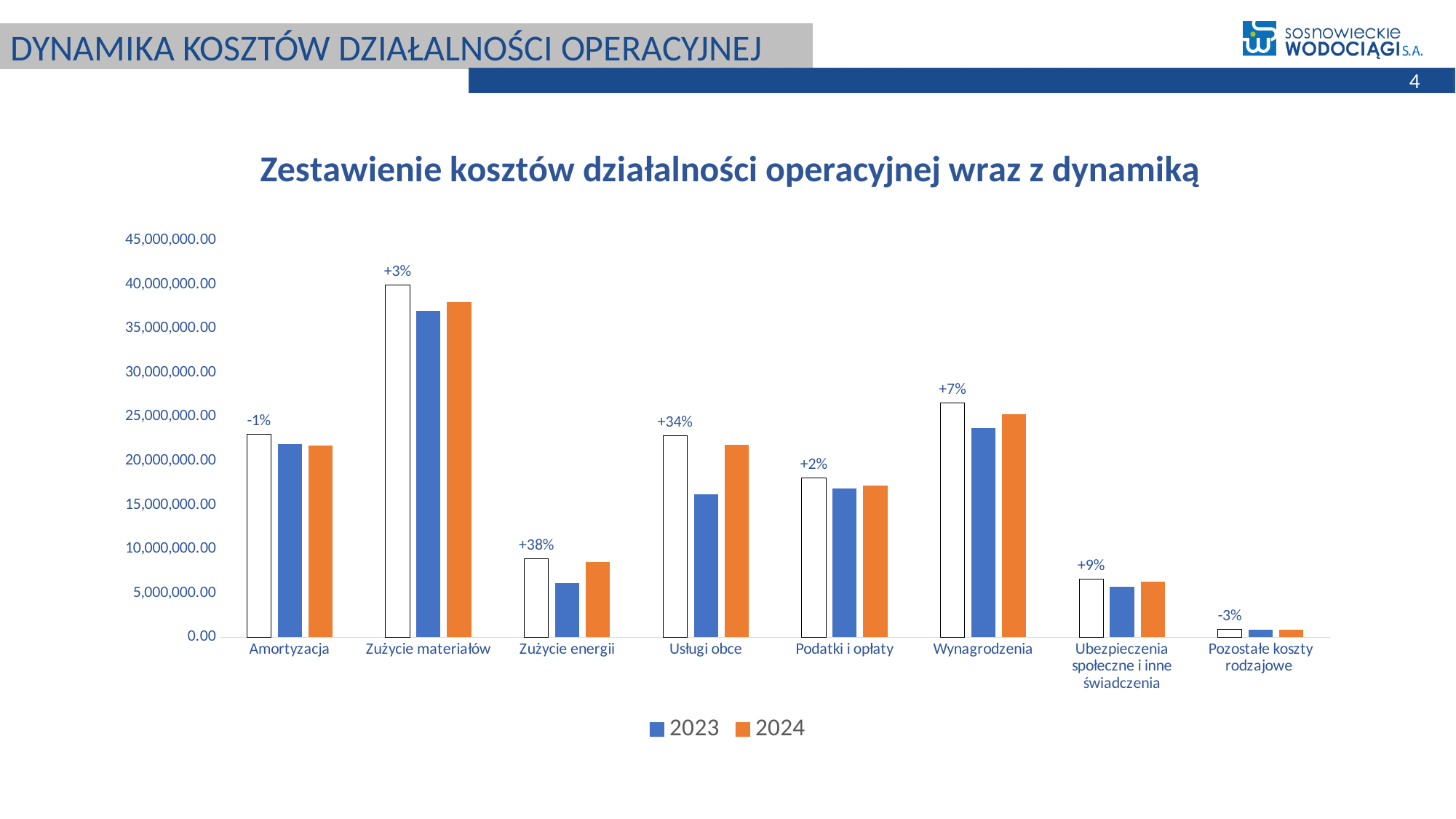

# DYNAMIKA KOSZTÓW DZIAŁALNOŚCI OPERACYJNEJ
4

### Chart: Zestawienie kosztów działalności operacyjnej wraz z dynamiką

| Category |  | 2023 | 2024 |
|---|---|---|---|
| Amortyzacja | 22984595.2665 | 21890090.73 | 21696351.92 |
| Zużycie materiałów | 39915200.892 | 36980645.17 | 38014477.04 |
| Zużycie energii | 8917779.108000001 | 6149418.45 | 8493122.96 |
| Usługi obce | 22875538.9905 | 16210034.38 | 21786227.61 |
| Podatki i opłaty | 18042617.292 | 16829870.47 | 17183445.04 |
| Wynagrodzenia | 26585759.319000002 | 23677996.18 | 25319770.78 |
| Ubezpieczenia społeczne i inne świadczenia | 6575225.254500001 | 5734823.69 | 6262119.29 |
| Pozostałe koszty rodzajowe  | 912247.5285000001 | 868807.17 | 843761.47 |